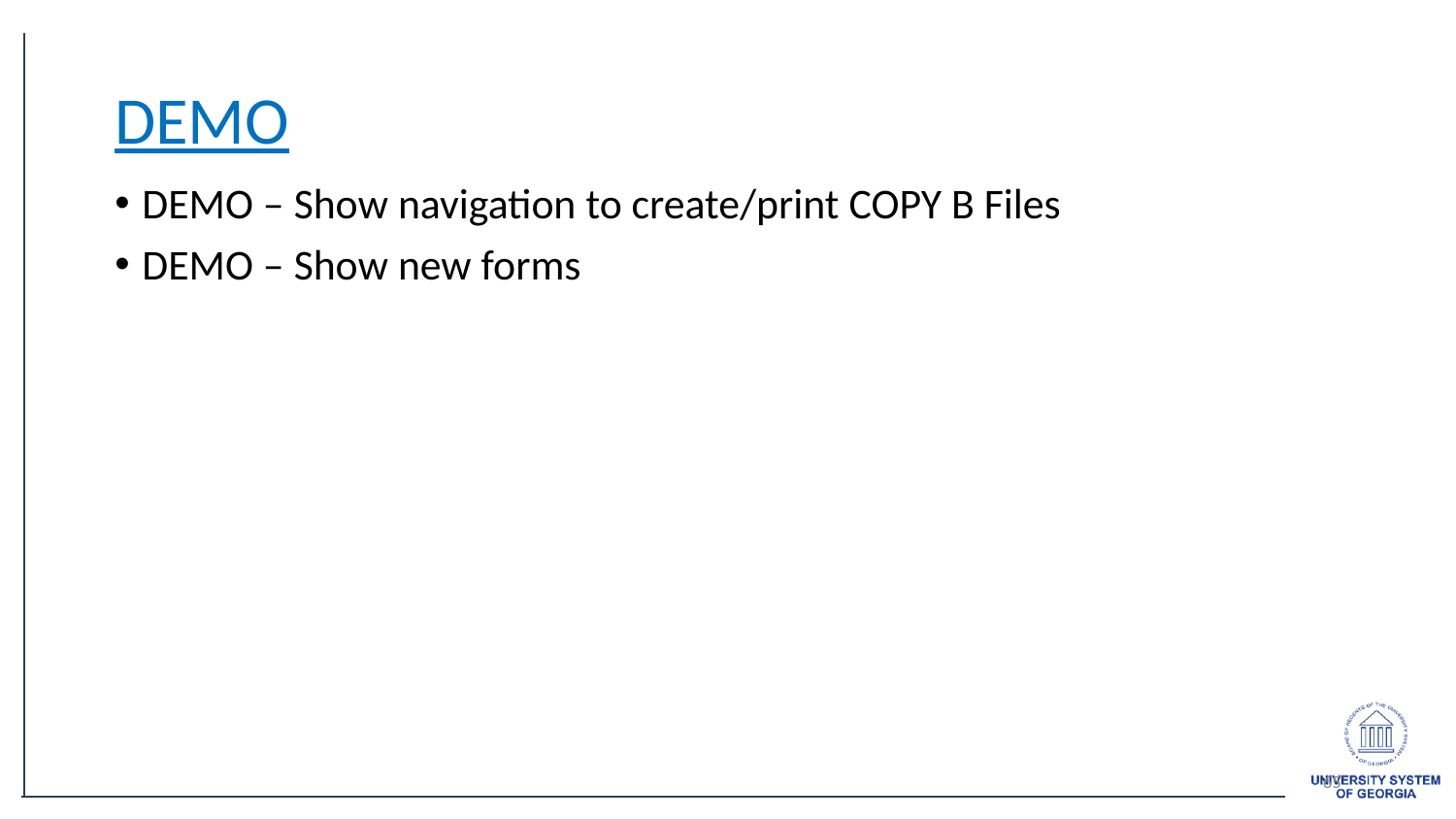

# DEMO
DEMO – Show navigation to create/print COPY B Files
DEMO – Show new forms

65